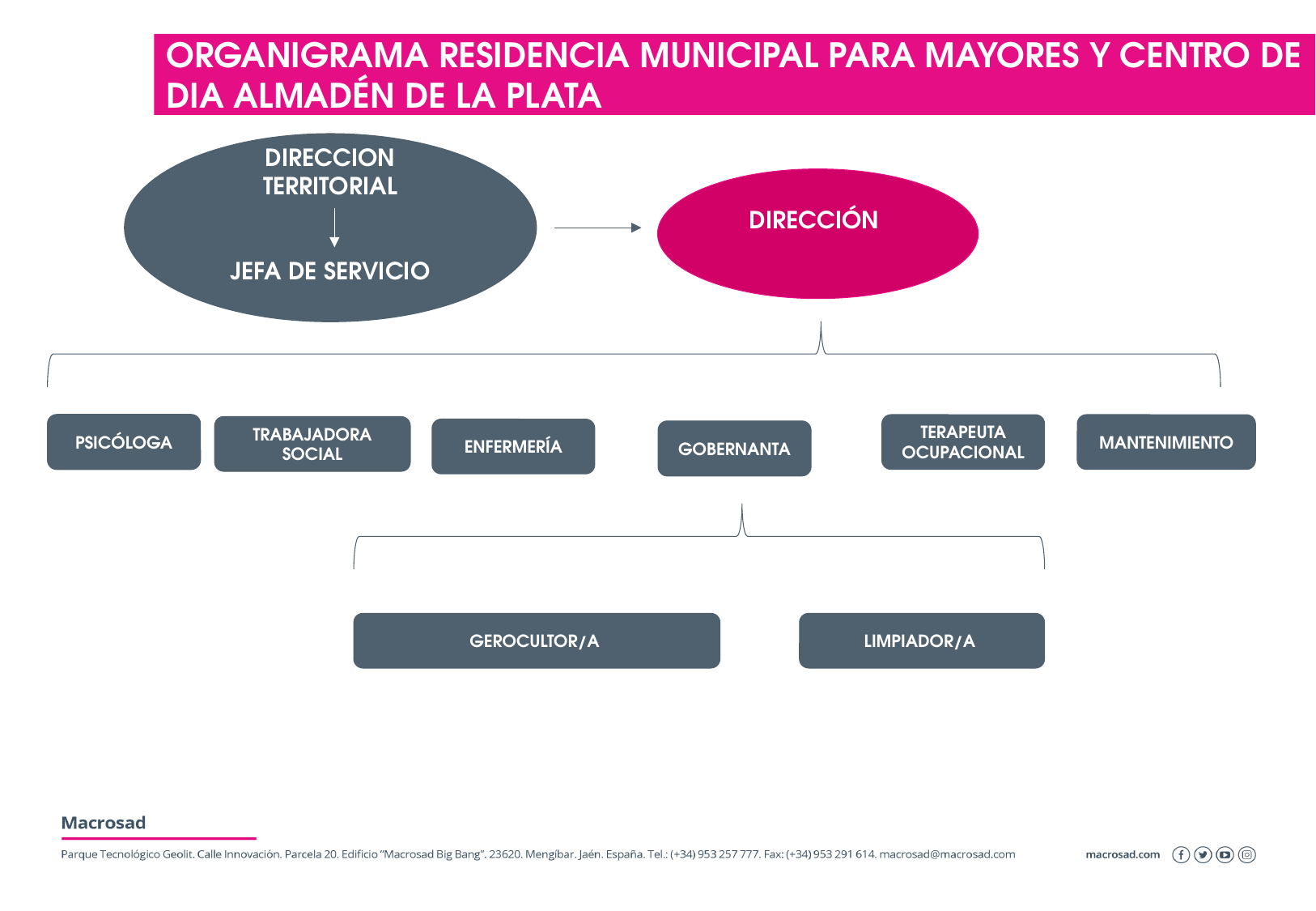

ORGANIGRAMA RESIDENCIA MUNICIPAL PARA MAYORES Y CENTRO DE DIA ALMADÉN DE LA PLATA
DIRECCION TERRITORIAL

JEFA DE SERVICIO

DIRECCIÓN

PSICÓLOGA
TERAPEUTA OCUPACIONAL
MANTENIMIENTO
TRABAJADORA SOCIAL
ENFERMERÍA
GOBERNANTA
LIMPIADOR/A
GEROCULTOR/A